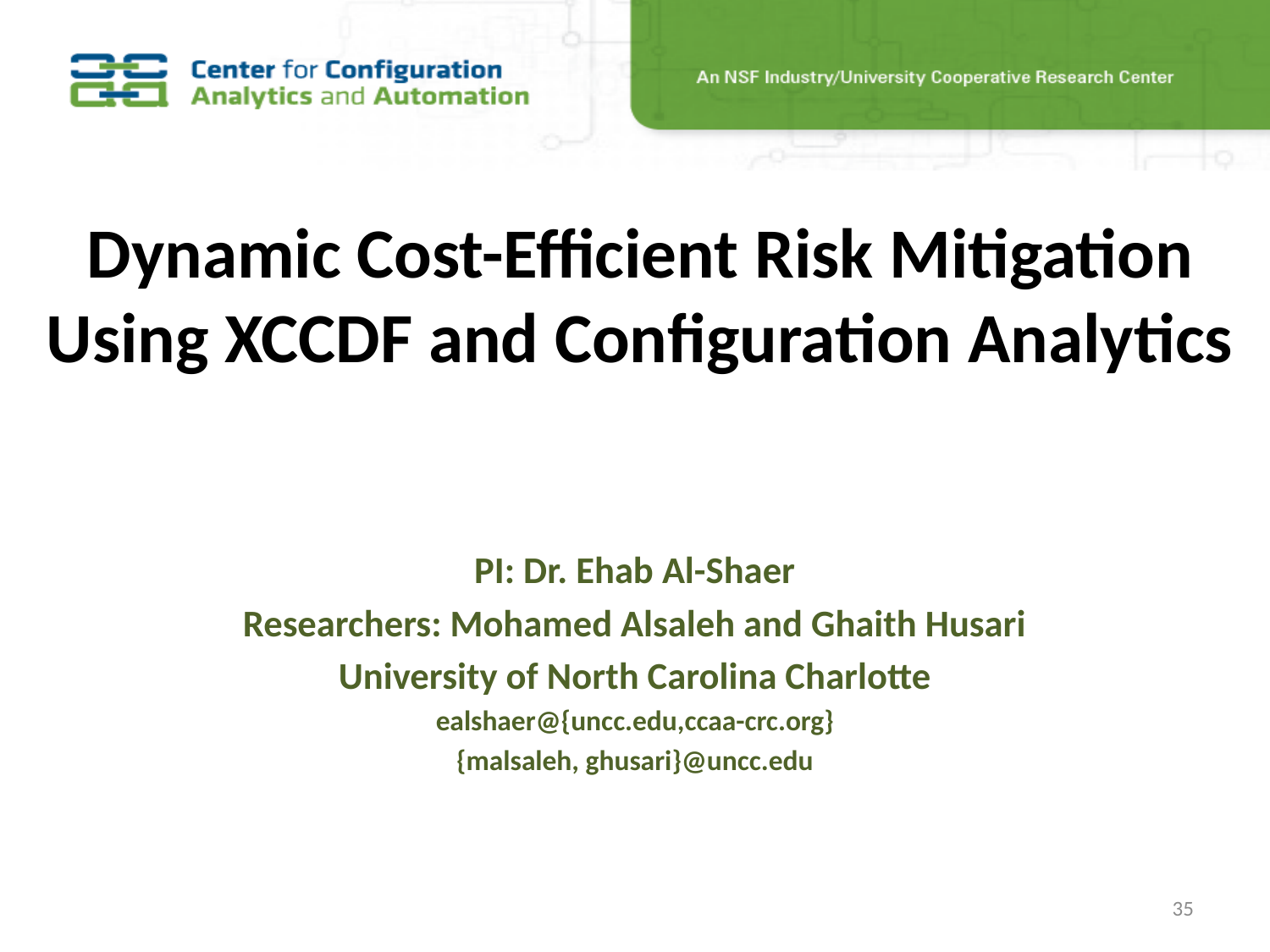

# Dynamic Cost-Efficient Risk Mitigation Using XCCDF and Configuration Analytics
PI: Dr. Ehab Al-Shaer
Researchers: Mohamed Alsaleh and Ghaith Husari
University of North Carolina Charlotte
ealshaer@{uncc.edu,ccaa-crc.org}
{malsaleh, ghusari}@uncc.edu

35